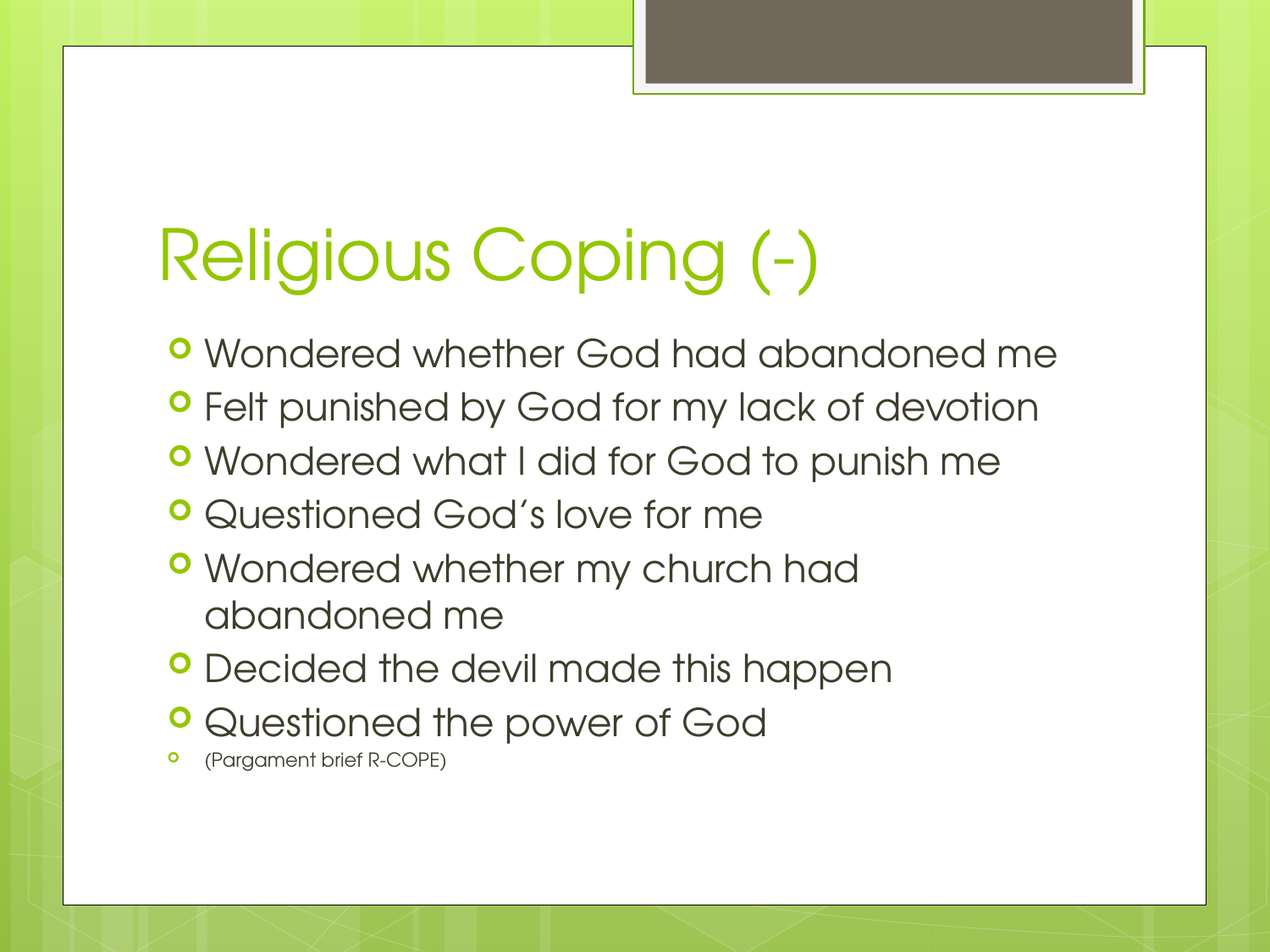

# Religious Coping (-)
Wondered whether God had abandoned me
Felt punished by God for my lack of devotion
Wondered what I did for God to punish me
Questioned God’s love for me
Wondered whether my church had abandoned me
Decided the devil made this happen
Questioned the power of God
(Pargament brief R-COPE)